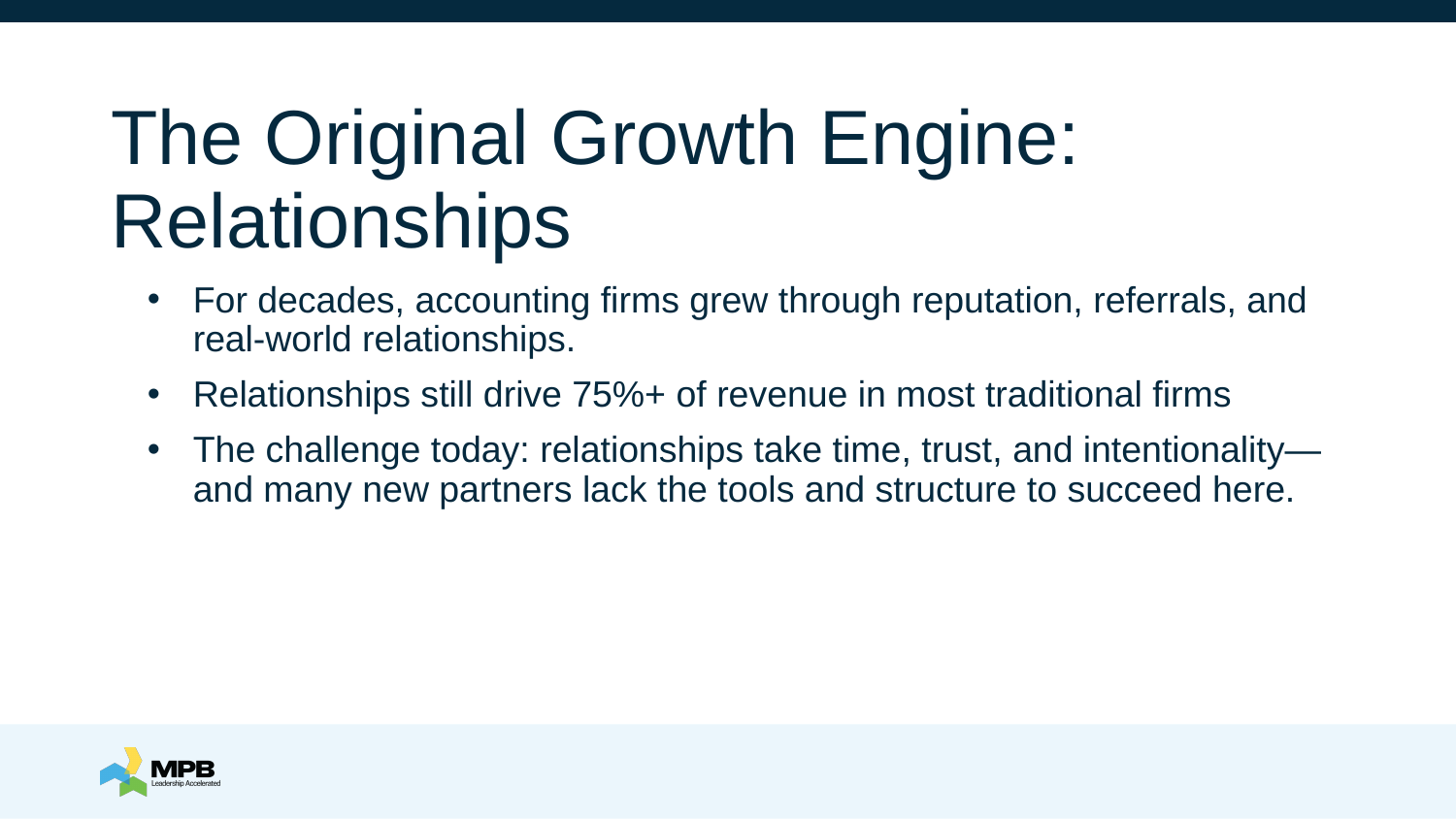

# The Original Growth Engine: Relationships
For decades, accounting firms grew through reputation, referrals, and real-world relationships.
Relationships still drive 75%+ of revenue in most traditional firms
The challenge today: relationships take time, trust, and intentionality—and many new partners lack the tools and structure to succeed here.